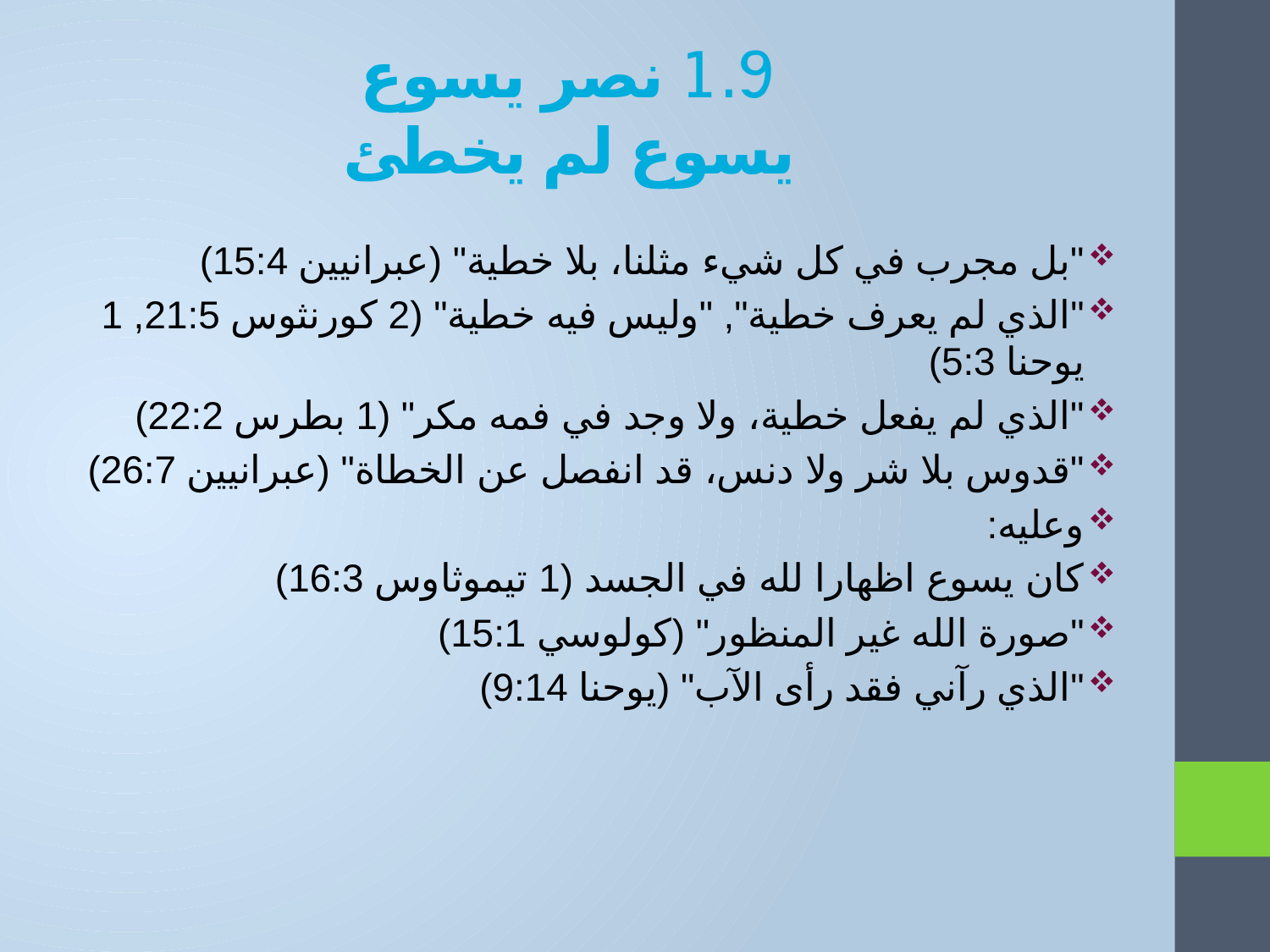

1.9 نصر يسوع
يسوع لم يخطئ

"بل مجرب في كل شيء مثلنا، بلا خطية" (عبرانيين 15:4)
"الذي لم يعرف خطية", "وليس فيه خطية" (2 كورنثوس 21:5, 1 يوحنا 5:3)
"الذي لم يفعل خطية، ولا وجد في فمه مكر" (1 بطرس 22:2)
"قدوس بلا شر ولا دنس، قد انفصل عن الخطاة" (عبرانيين 26:7)
وعليه:
كان يسوع اظهارا لله في الجسد (1 تيموثاوس 16:3)
"صورة الله غير المنظور" (كولوسي 15:1)
"الذي رآني فقد رأى الآب" (يوحنا 9:14)